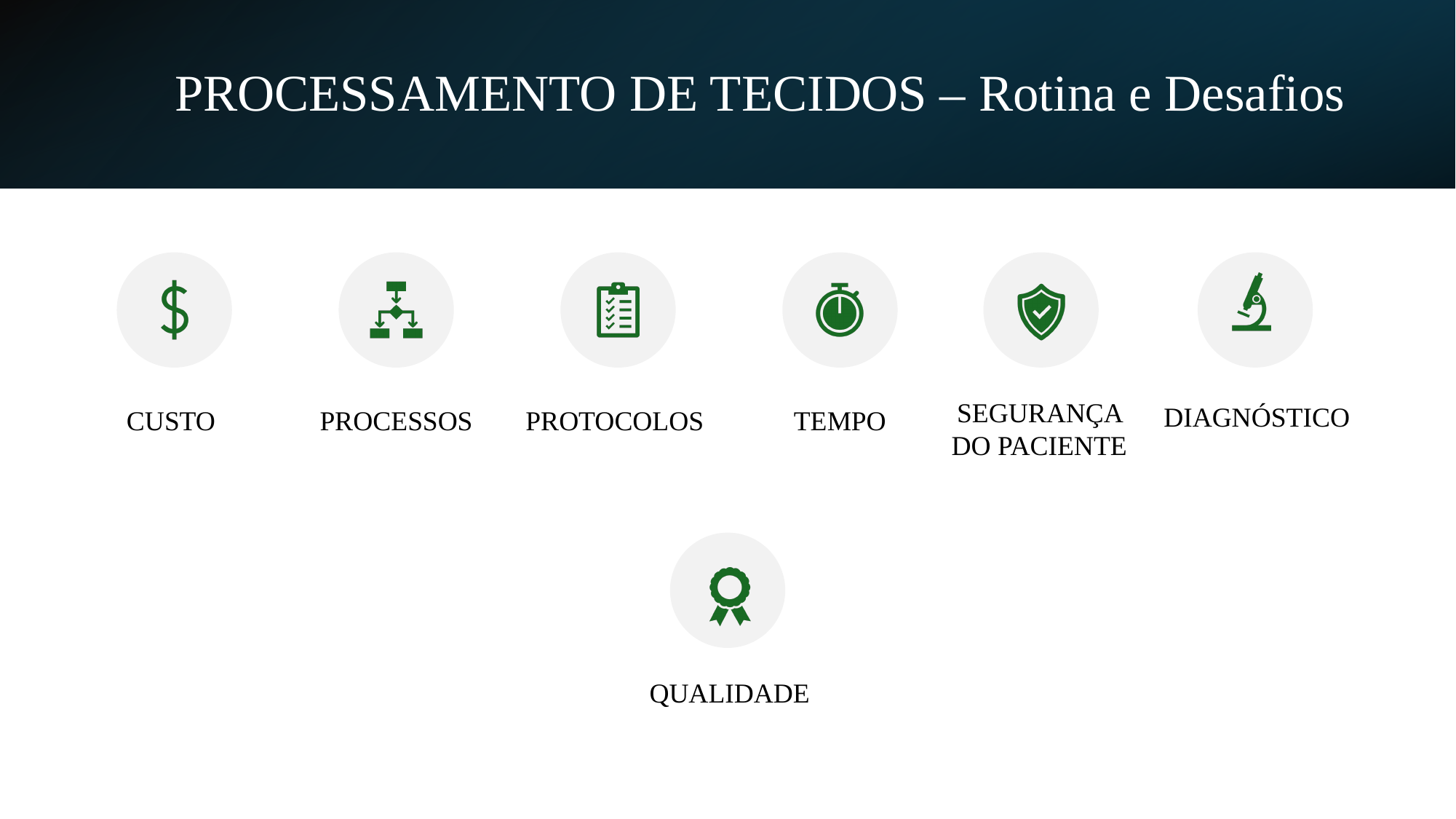

# PROCESSAMENTO DE TECIDOS – Rotina e Desafios
Custo
Processos
Protocolos
Tempo
Qualidade
Segurança do paciente
Diagnóstico